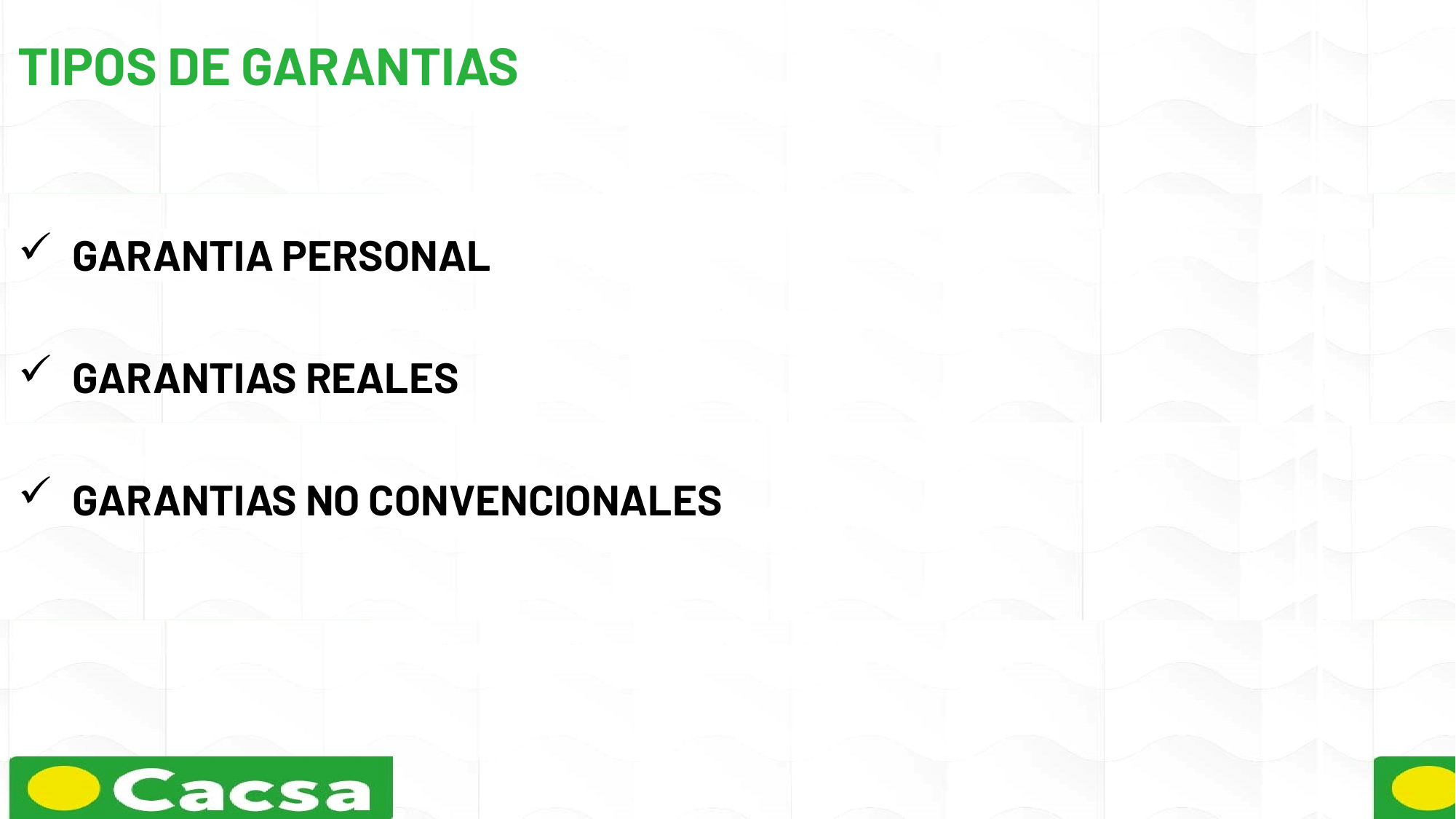

TIPOS DE GARANTIAS

GARANTIA PERSONAL

GARANTIAS REALES

GARANTIAS NO CONVENCIONALES